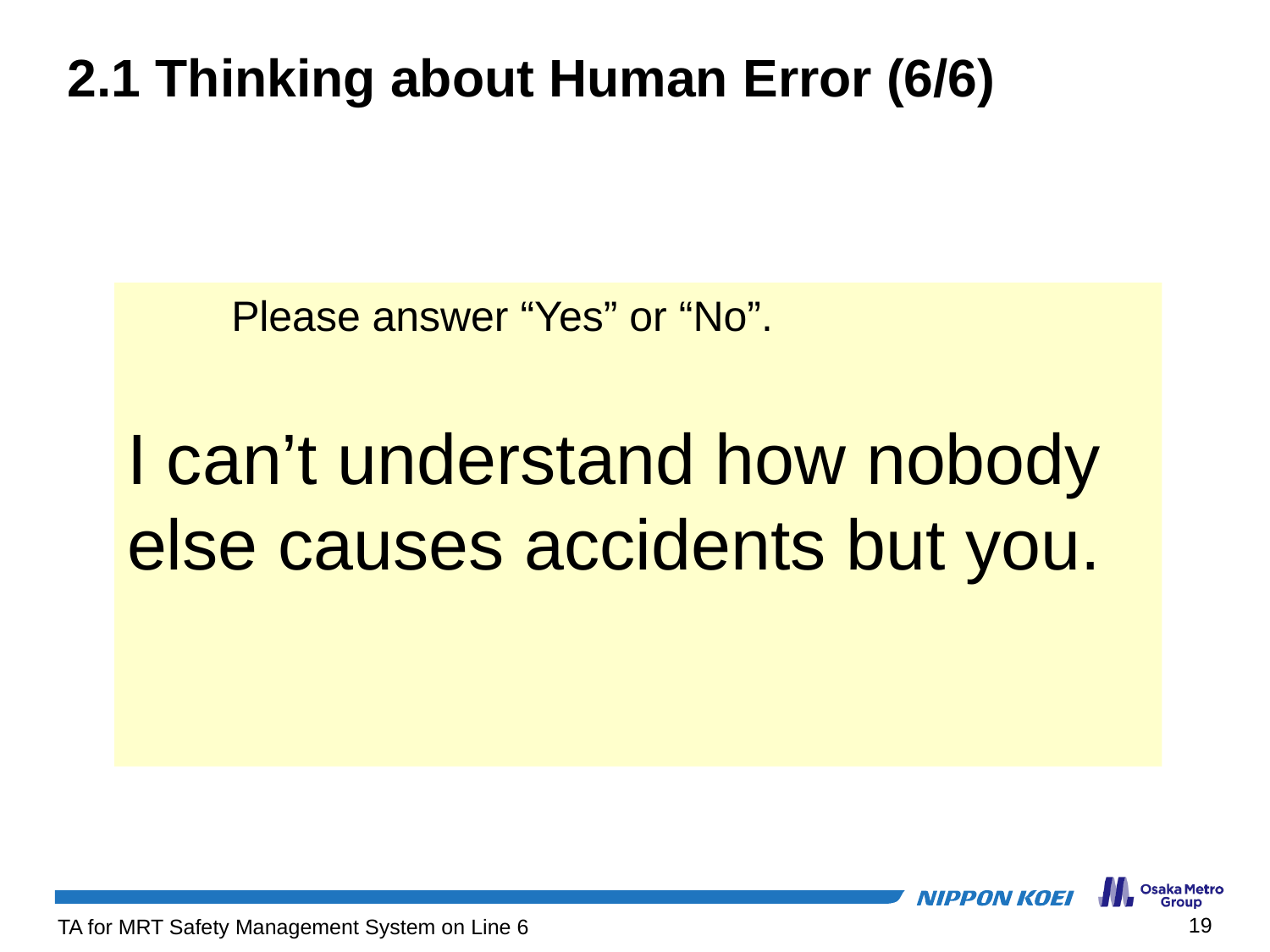

2.1 Thinking about Human Error (6/6)
　　 Please answer “Yes” or “No”.

I can’t understand how nobody else causes accidents but you.
19
TA for MRT Safety Management System on Line 6